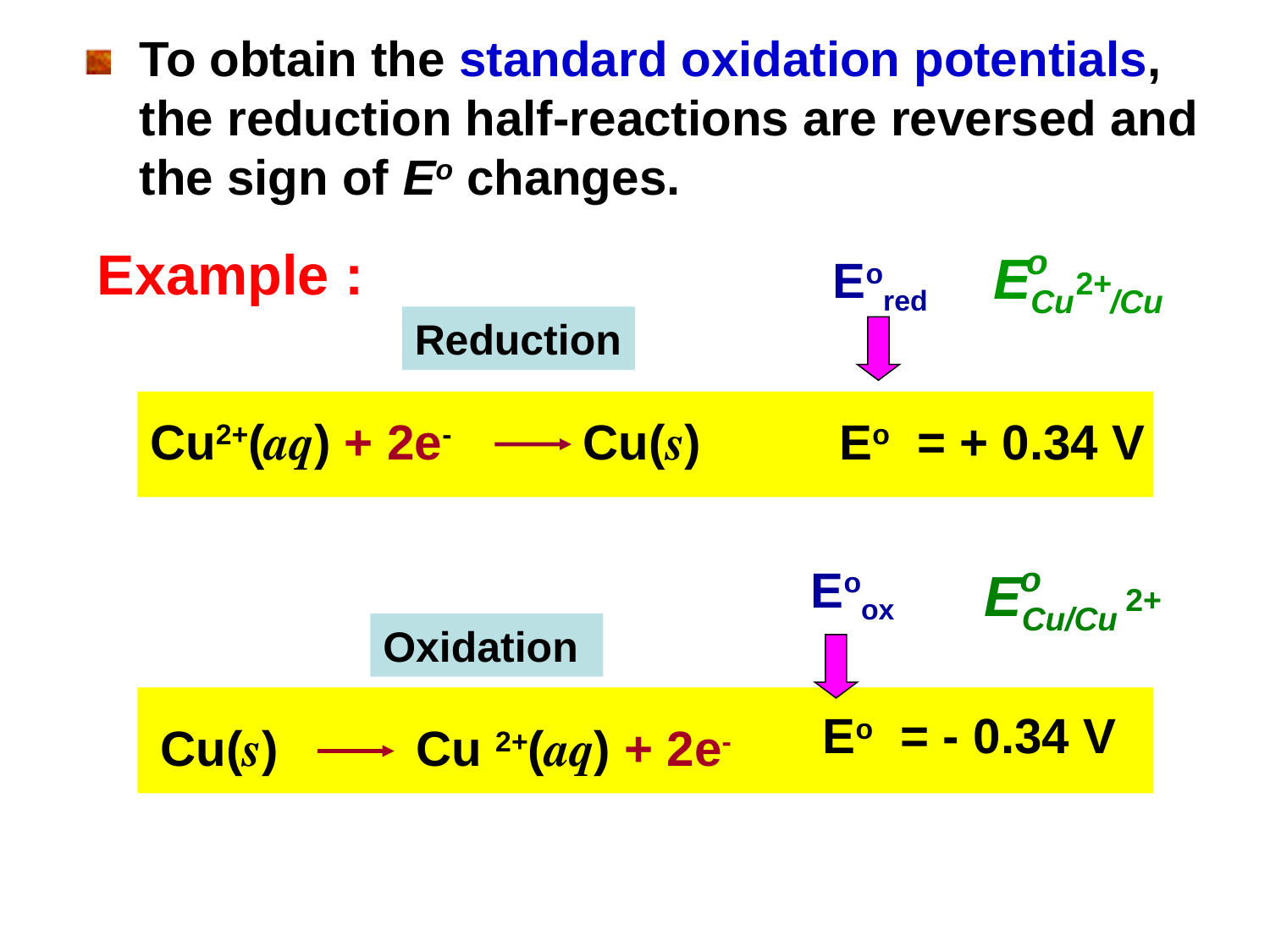

To obtain the standard oxidation potentials, the reduction half-reactions are reversed and the sign of Eo changes.
Example :
o
ECu    /Cu
2+
Eored
Reduction

Cu2+(aq) + 2e-          Cu(s)
Eo  = + 0.34 V

o
ECu/Cu
2+
Eoox
Oxidation

 Eo  = - 0.34 V
Cu(s)          Cu 2+(aq) + 2e-